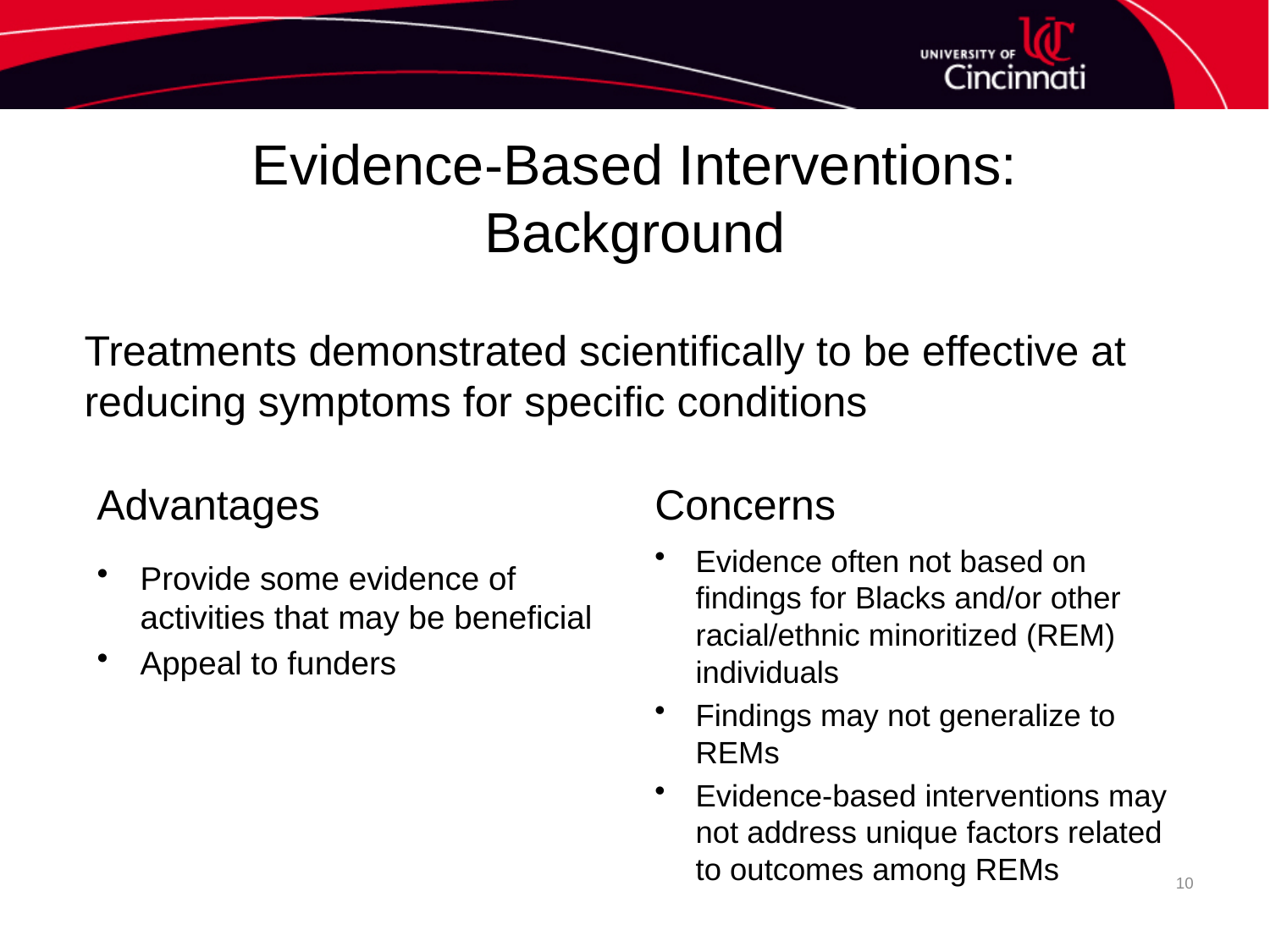

# Evidence-Based Interventions: Background
Treatments demonstrated scientifically to be effective at reducing symptoms for specific conditions
Concerns
Advantages
Evidence often not based on findings for Blacks and/or other racial/ethnic minoritized (REM) individuals
Findings may not generalize to REMs
Evidence-based interventions may not address unique factors related to outcomes among REMs
Provide some evidence of activities that may be beneficial
Appeal to funders
10